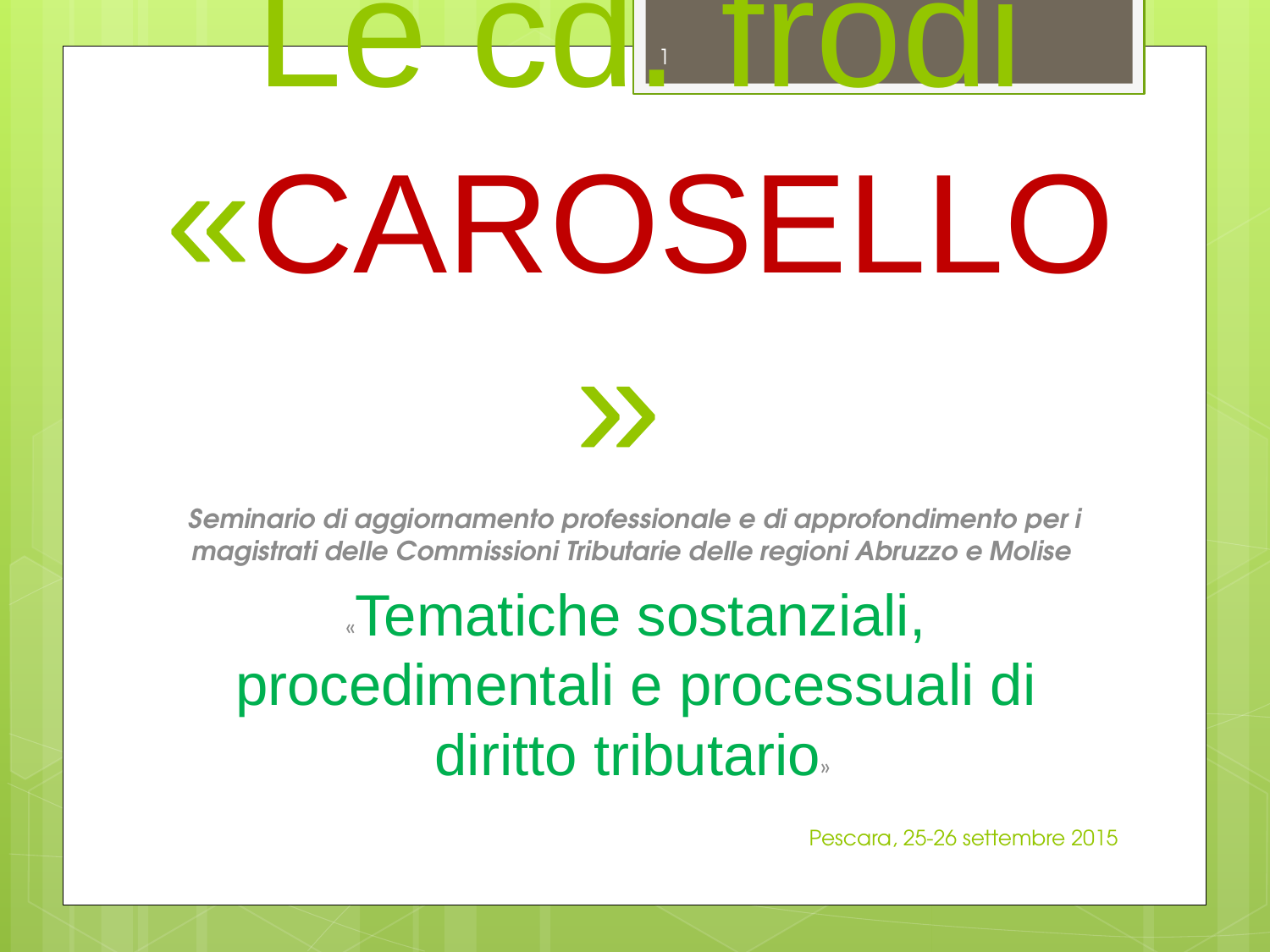

1
# Le cd. frodi «CAROSELLO»
Seminario di aggiornamento professionale e di approfondimento per i magistrati delle Commissioni Tributarie delle regioni Abruzzo e Molise
«Tematiche sostanziali, procedimentali e processuali di diritto tributario»
Pescara, 25-26 settembre 2015